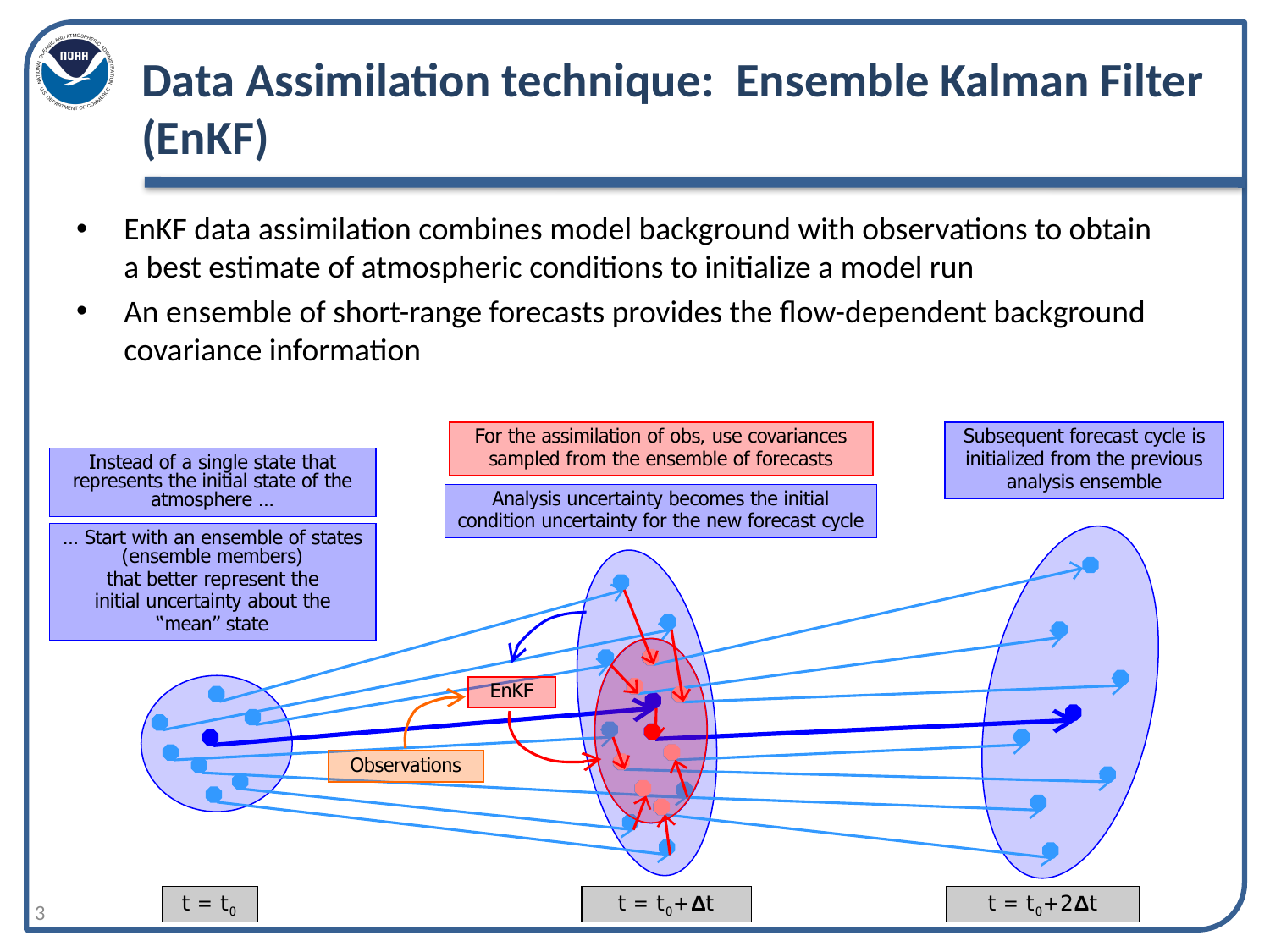

# Data Assimilation technique:  Ensemble Kalman Filter (EnKF)
EnKF data assimilation combines model background with observations to obtain
a best estimate of atmospheric conditions to initialize a model run
An ensemble of short-range forecasts provides the flow-dependent background covariance information

For the assimilation of obs, use covariances
sampled from the ensemble of forecasts
Subsequent forecast cycle is
initialized from the previous
analysis ensemble
Instead of a single state that represents the initial state of the atmosphere …
Analysis uncertainty becomes the initial
condition uncertainty for the new forecast cycle

… Start with an ensemble of states (ensemble members)
that better represent the
initial uncertainty about the
“mean” state

EnKF

Observations

3
t = t0
t = t0+Δt
t = t0+2Δt